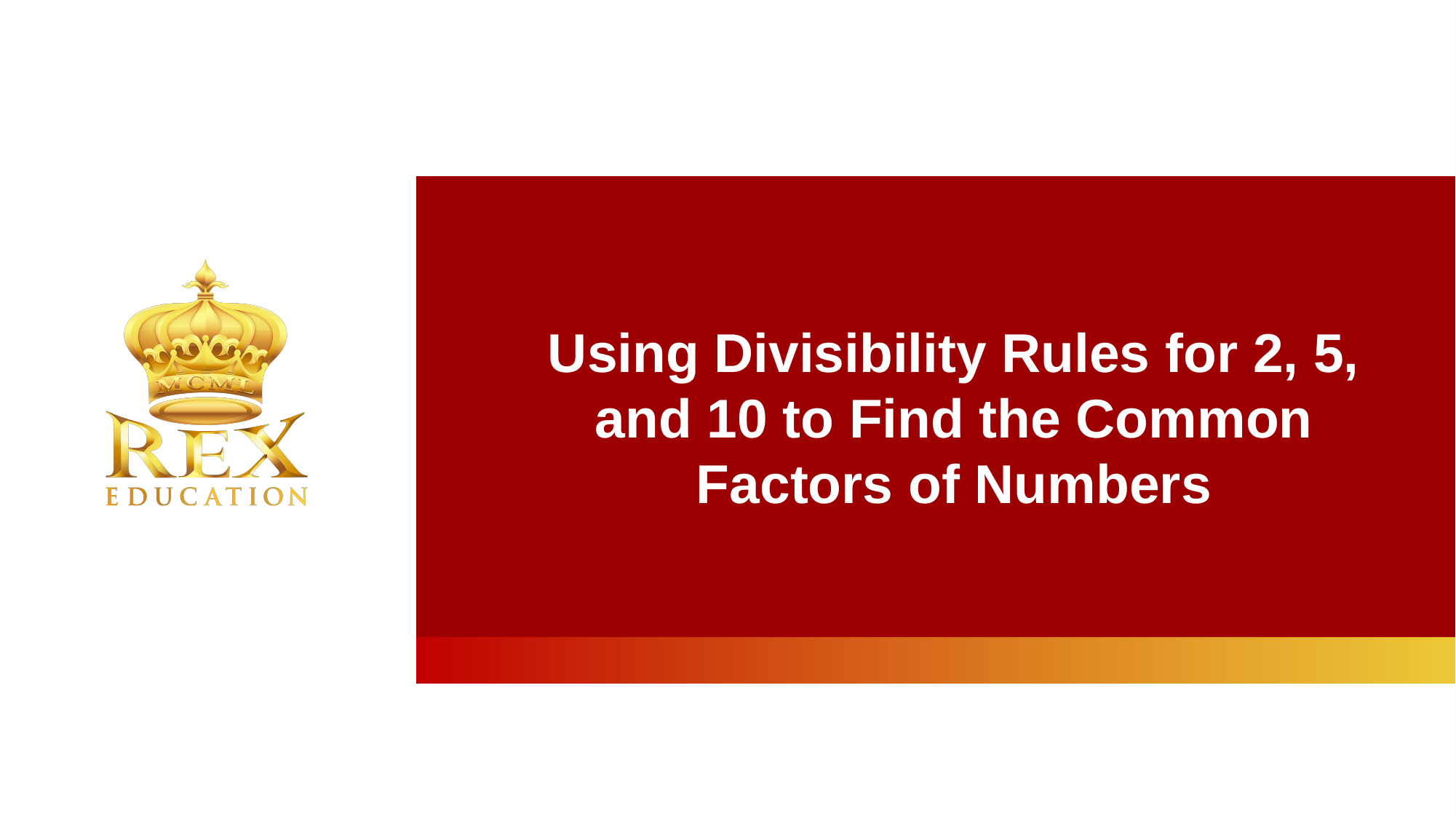

Using Divisibility Rules for 2, 5, and 10 to Find the Common Factors of Numbers